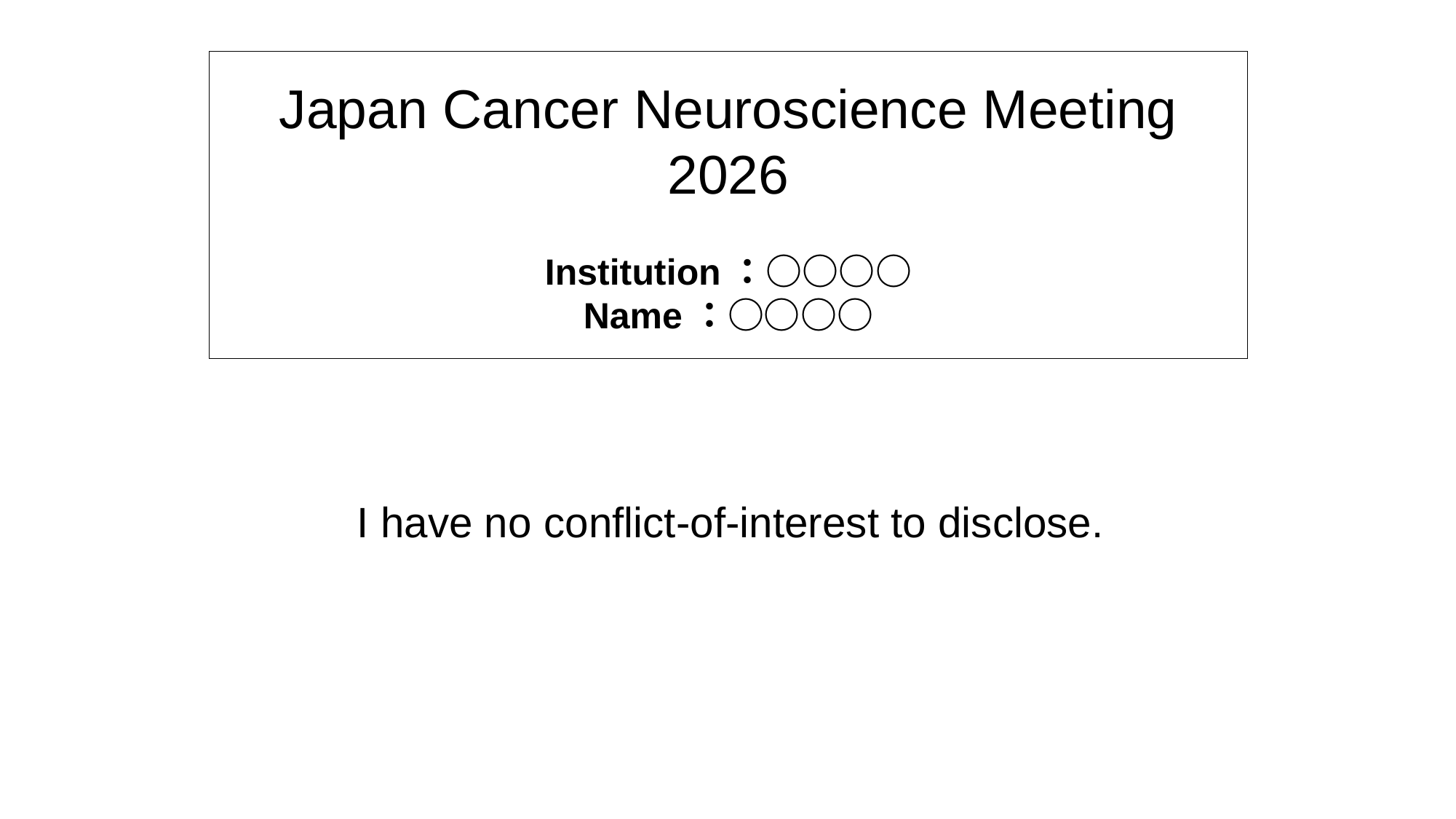

Japan Cancer Neuroscience Meeting 2026
Institution：○○○○
Name：○○○○
I have no conflict-of-interest to disclose.